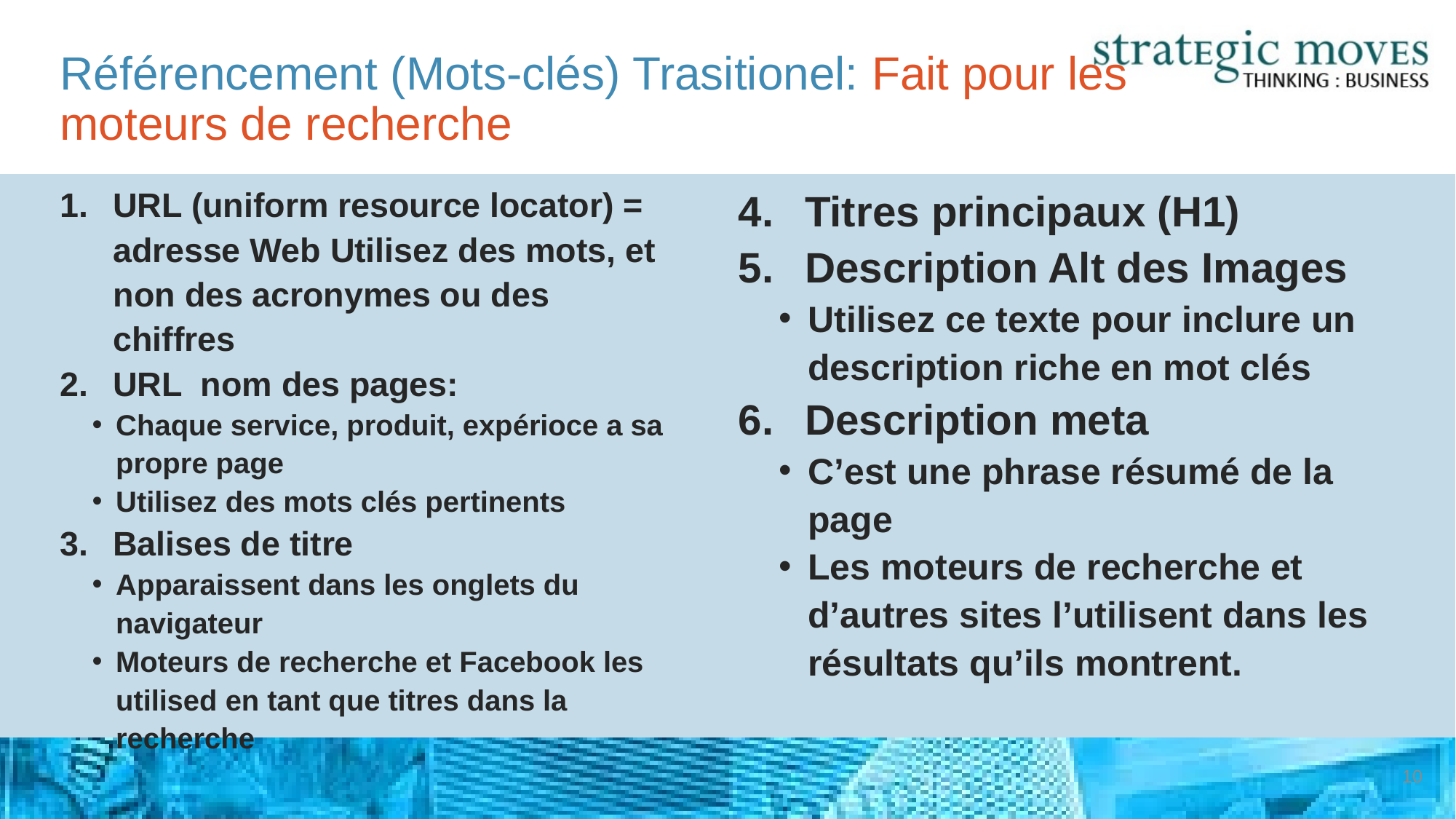

# Référencement (Mots-clés) Trasitionel: Fait pour les moteurs de recherche
Titres principaux (H1)
Description Alt des Images
Utilisez ce texte pour inclure un description riche en mot clés
Description meta
C’est une phrase résumé de la page
Les moteurs de recherche et d’autres sites l’utilisent dans les résultats qu’ils montrent.

URL (uniform resource locator) = adresse Web Utilisez des mots, et non des acronymes ou des chiffres
URL  nom des pages:
Chaque service, produit, expérioce a sa propre page
Utilisez des mots clés pertinents
Balises de titre
Apparaissent dans les onglets du navigateur
Moteurs de recherche et Facebook les utilised en tant que titres dans la recherche
10